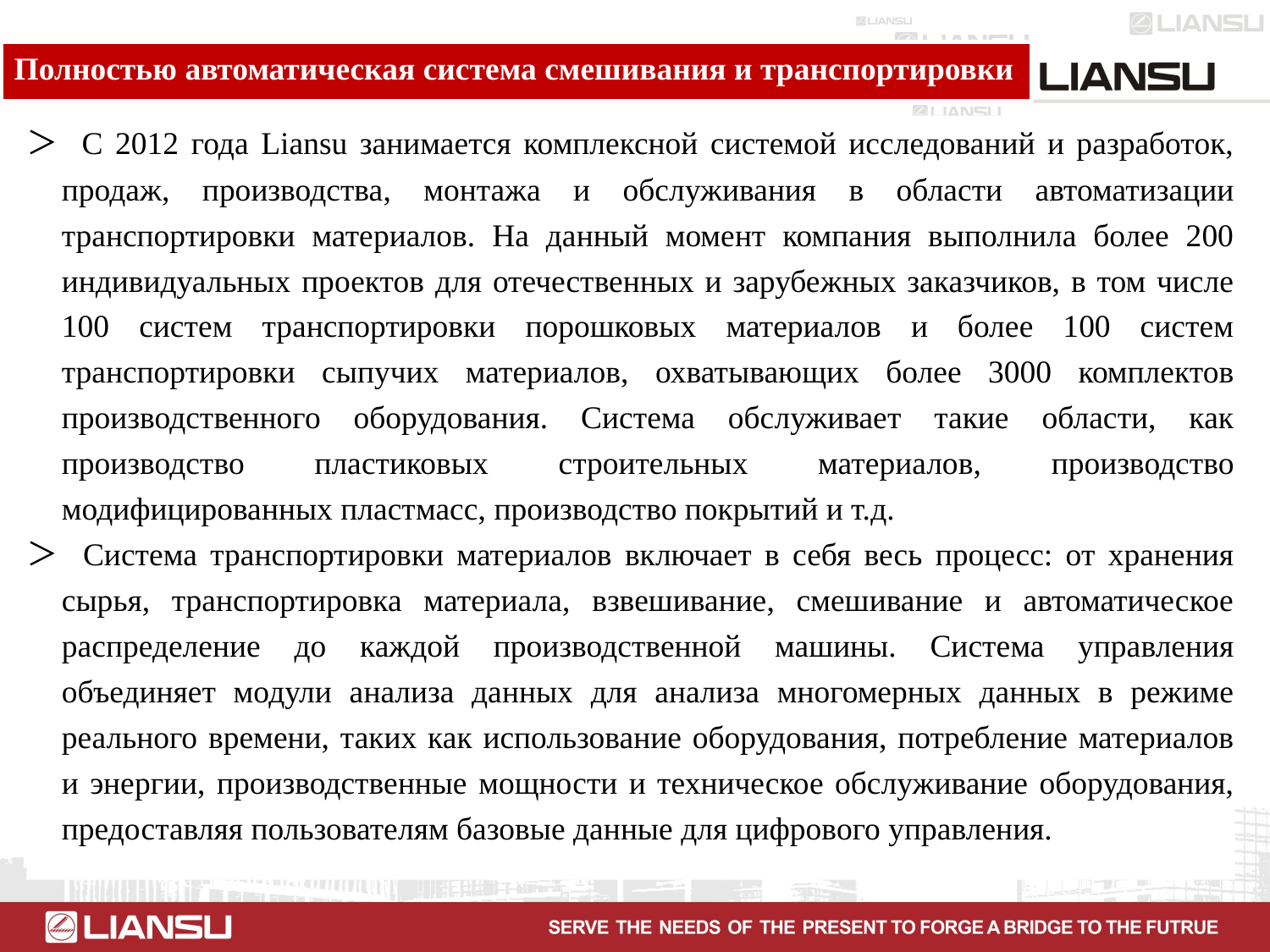

Полностью автоматическая система смешивания и транспортировки
＞ С 2012 года Liansu занимается комплексной системой исследований и разработок, продаж, производства, монтажа и обслуживания в области автоматизации транспортировки материалов. На данный момент компания выполнила более 200 индивидуальных проектов для отечественных и зарубежных заказчиков, в том числе 100 систем транспортировки порошковых материалов и более 100 систем транспортировки сыпучих материалов, охватывающих более 3000 комплектов производственного оборудования. Система обслуживает такие области, как производство пластиковых строительных материалов, производство модифицированных пластмасс, производство покрытий и т.д.
＞ Система транспортировки материалов включает в себя весь процесс: от хранения сырья, транспортировка материала, взвешивание, смешивание и автоматическое распределение до каждой производственной машины. Система управления объединяет модули анализа данных для анализа многомерных данных в режиме реального времени, таких как использование оборудования, потребление материалов и энергии, производственные мощности и техническое обслуживание оборудования, предоставляя пользователям базовые данные для цифрового управления.